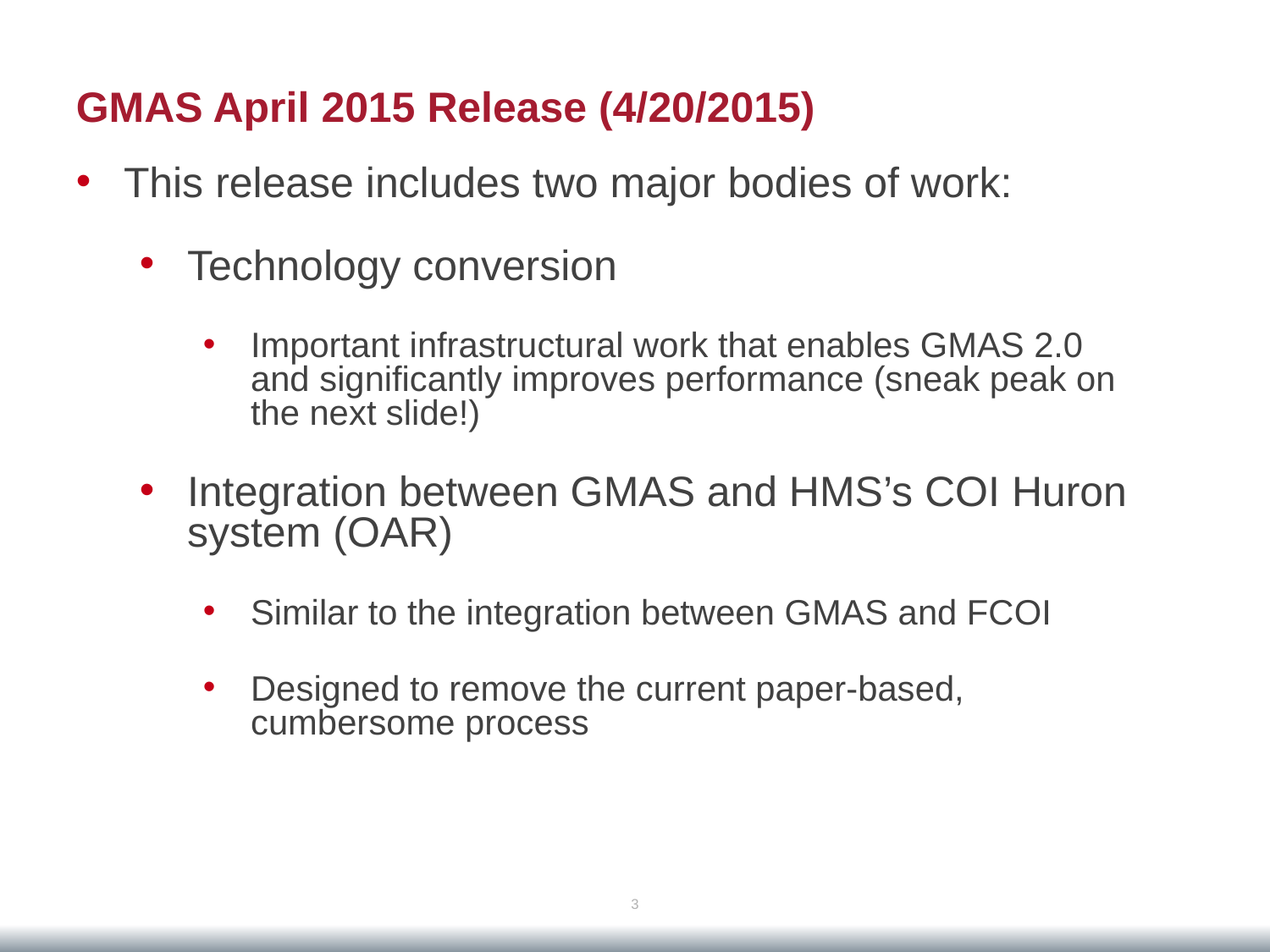

GMAS April 2015 Release (4/20/2015)
This release includes two major bodies of work:
Technology conversion
Important infrastructural work that enables GMAS 2.0 and significantly improves performance (sneak peak on the next slide!)
Integration between GMAS and HMS’s COI Huron system (OAR)
Similar to the integration between GMAS and FCOI
Designed to remove the current paper-based, cumbersome process

3